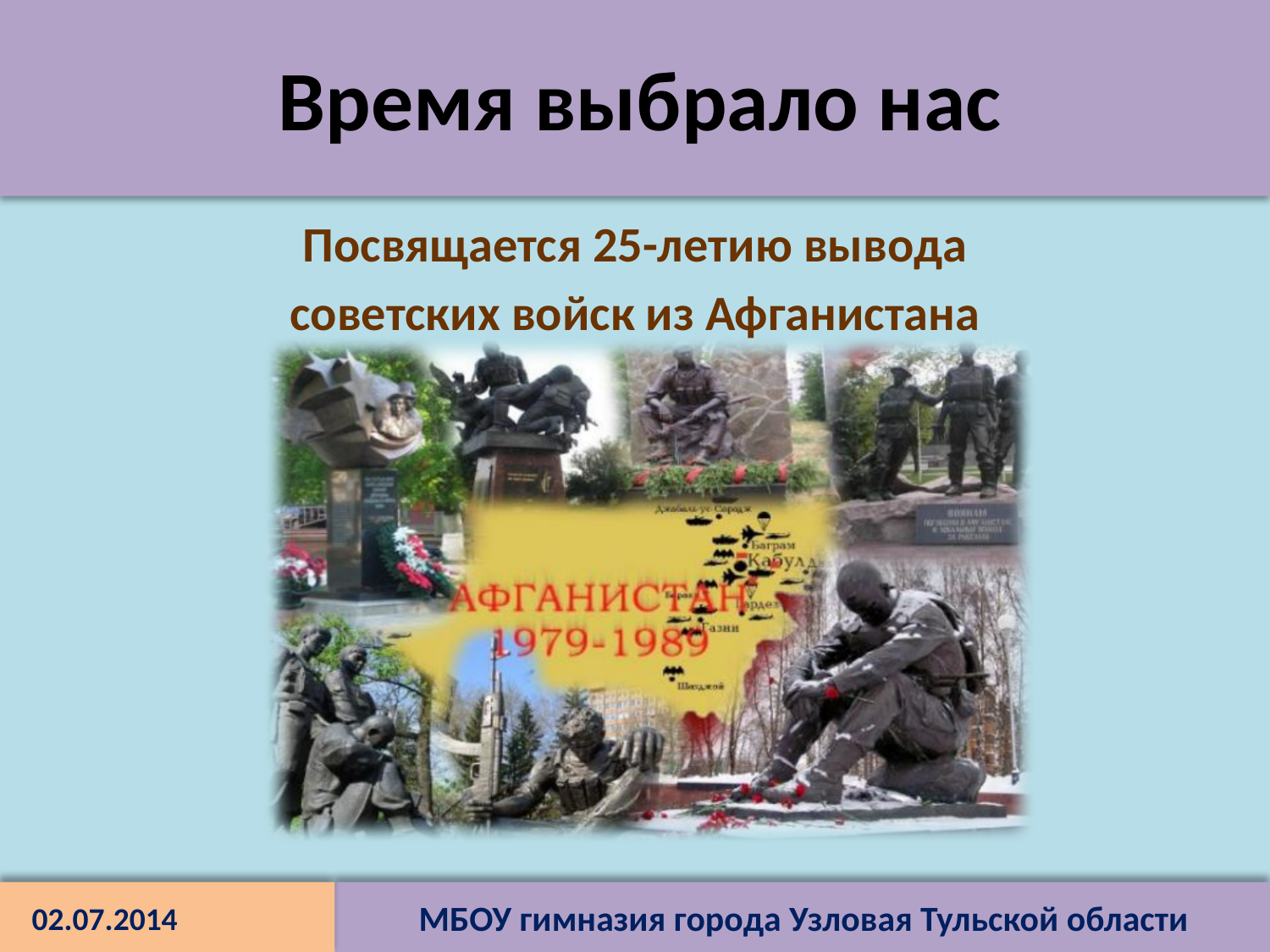

# Время выбрало нас
Посвящается 25-летию вывода
советских войск из Афганистана
МБОУ гимназия города Узловая Тульской области
02.07.2014